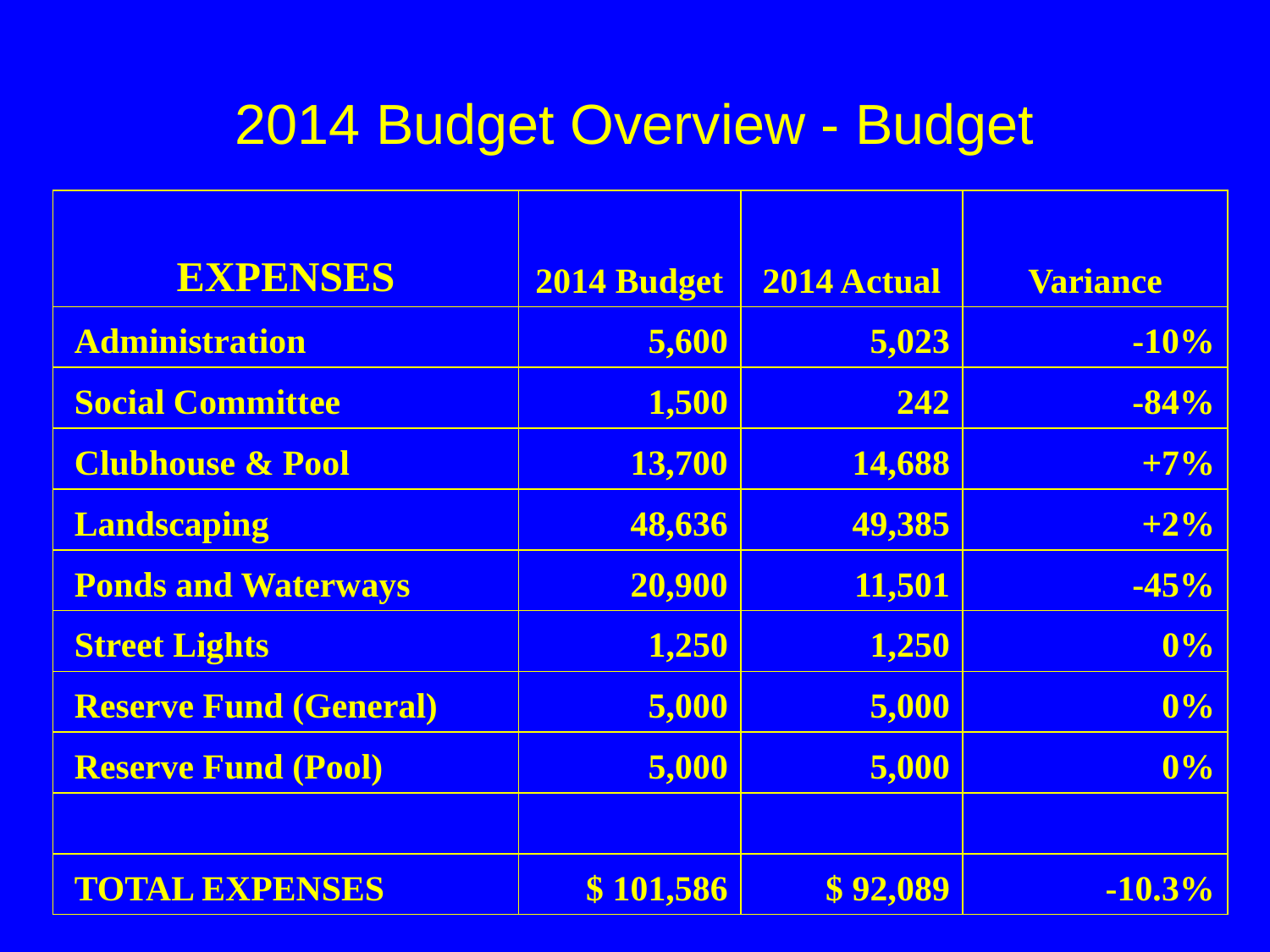

# 2014 Budget Overview - Budget
| EXPENSES | 2014 Budget | 2014 Actual | Variance |
| --- | --- | --- | --- |
| Administration | 5,600 | 5,023 | -10% |
| Social Committee | 1,500 | 242 | -84% |
| Clubhouse & Pool | 13,700 | 14,688 | +7% |
| Landscaping | 48,636 | 49,385 | +2% |
| Ponds and Waterways | 20,900 | 11,501 | -45% |
| Street Lights | 1,250 | 1,250 | 0% |
| Reserve Fund (General) | 5,000 | 5,000 | 0% |
| Reserve Fund (Pool) | 5,000 | 5,000 | 0% |
|  |  |  |  |
| TOTAL EXPENSES | $ 101,586 | $ 92,089 | -10.3% |